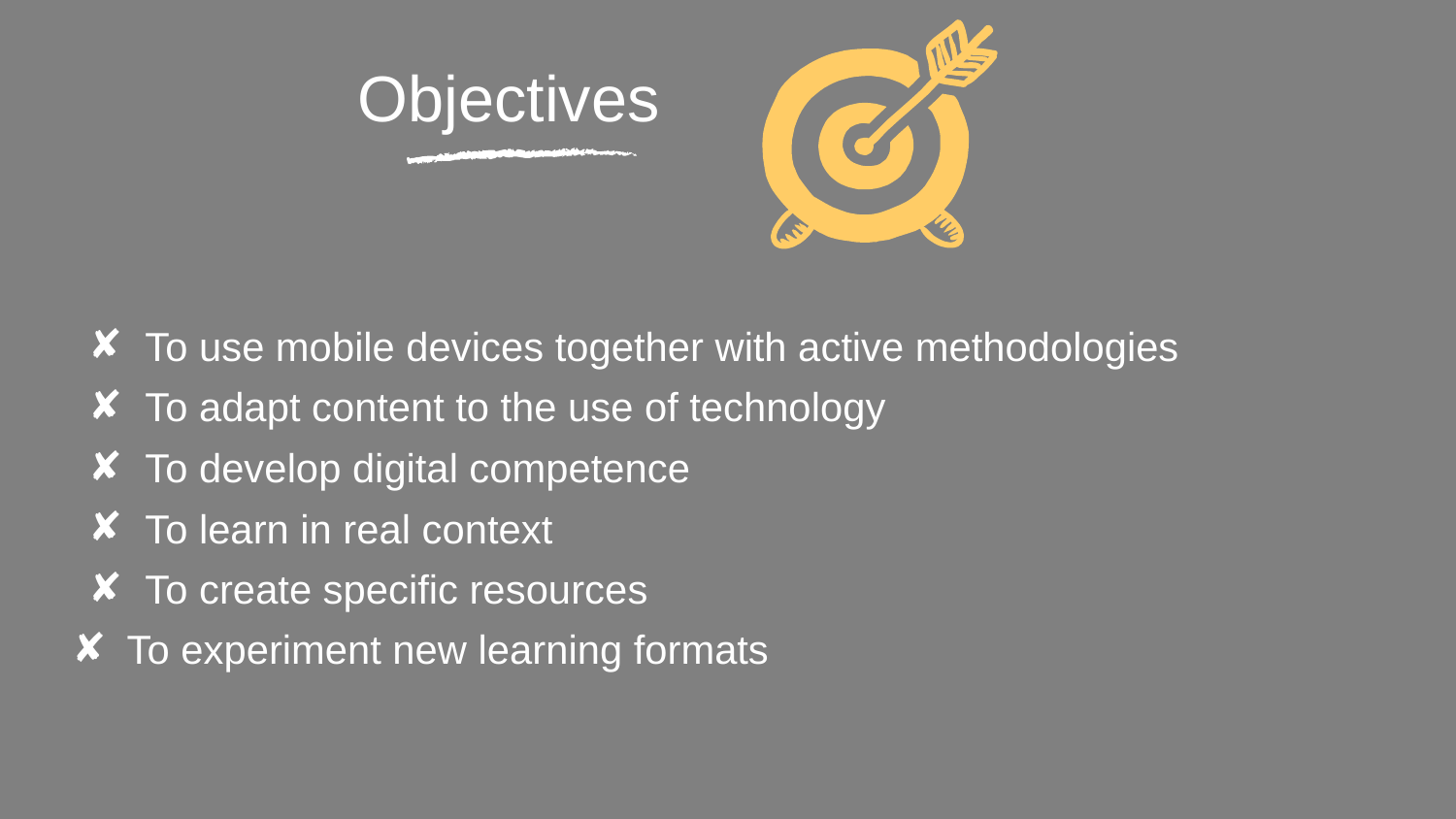

Objectives

To use mobile devices together with active methodologies
To adapt content to the use of technology
To develop digital competence
To learn in real context
To create specific resources
To experiment new learning formats